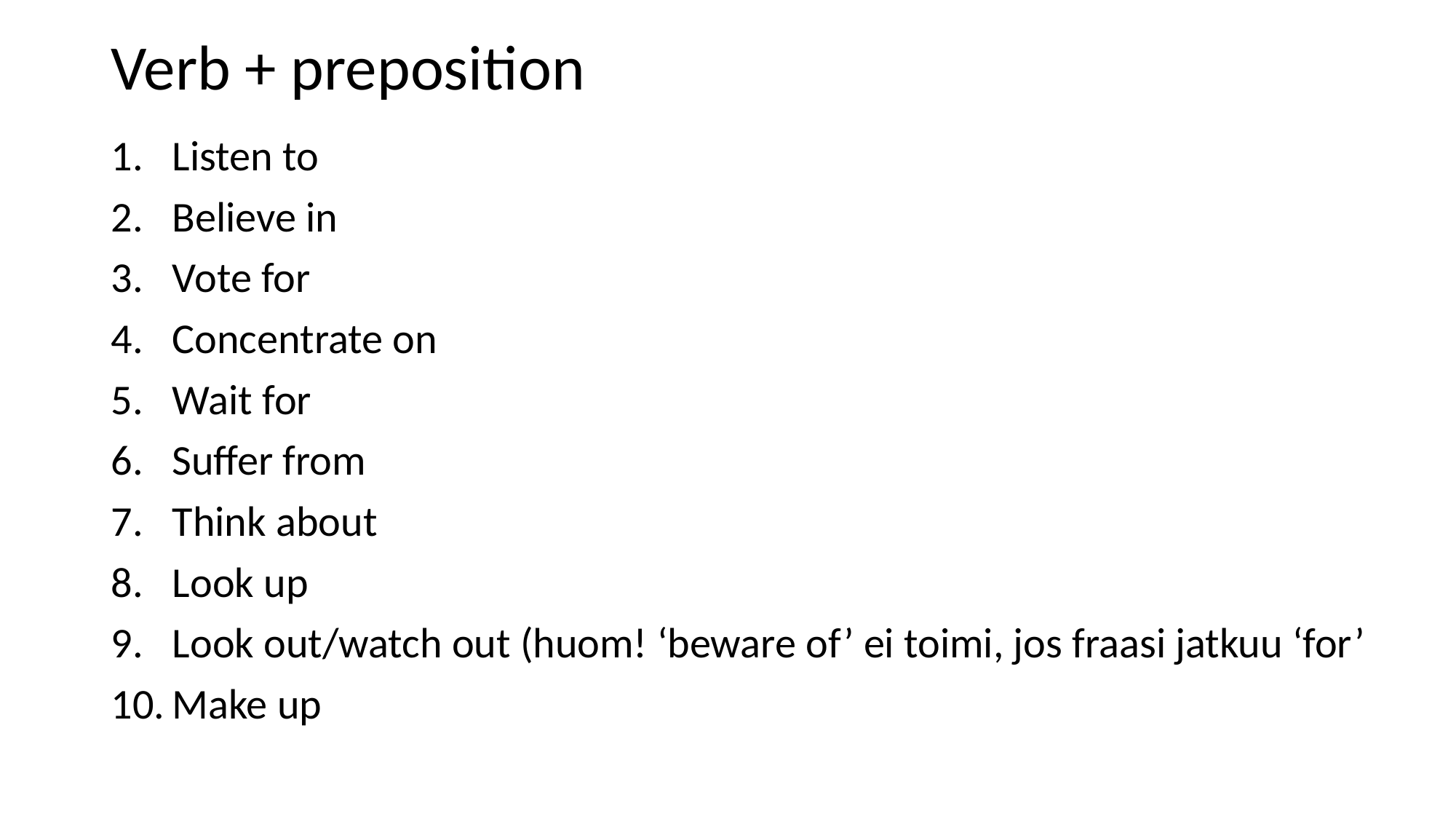

# Verb + preposition
Listen to
Believe in
Vote for
Concentrate on
Wait for
Suffer from
Think about
Look up
Look out/watch out (huom! ‘beware of’ ei toimi, jos fraasi jatkuu ‘for’
Make up